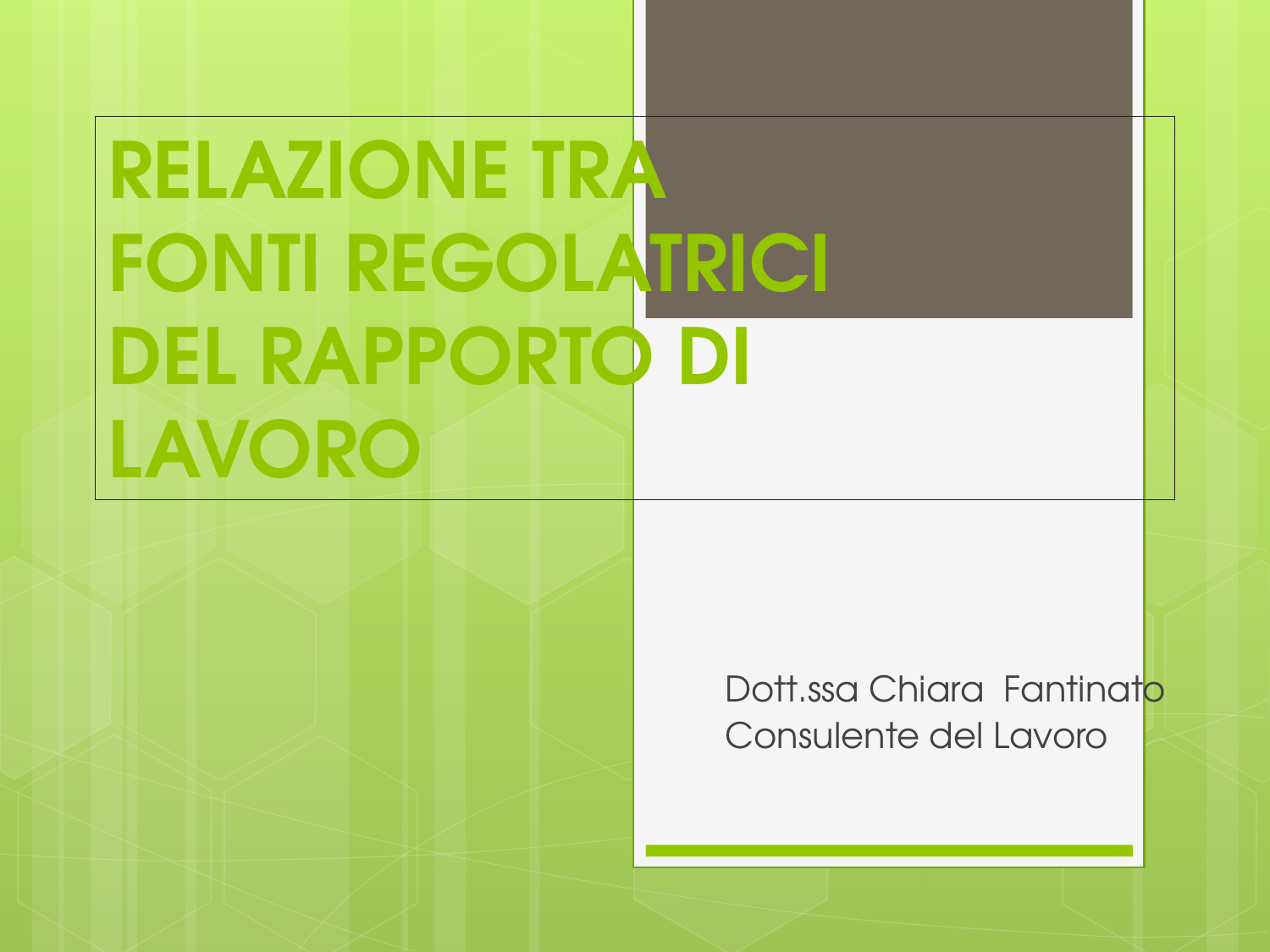

# RELAZIONE TRA FONTI REGOLATRICI DEL RAPPORTO DI LAVORO

	Dott.ssa Chiara  Fantinato
	Consulente del Lavoro